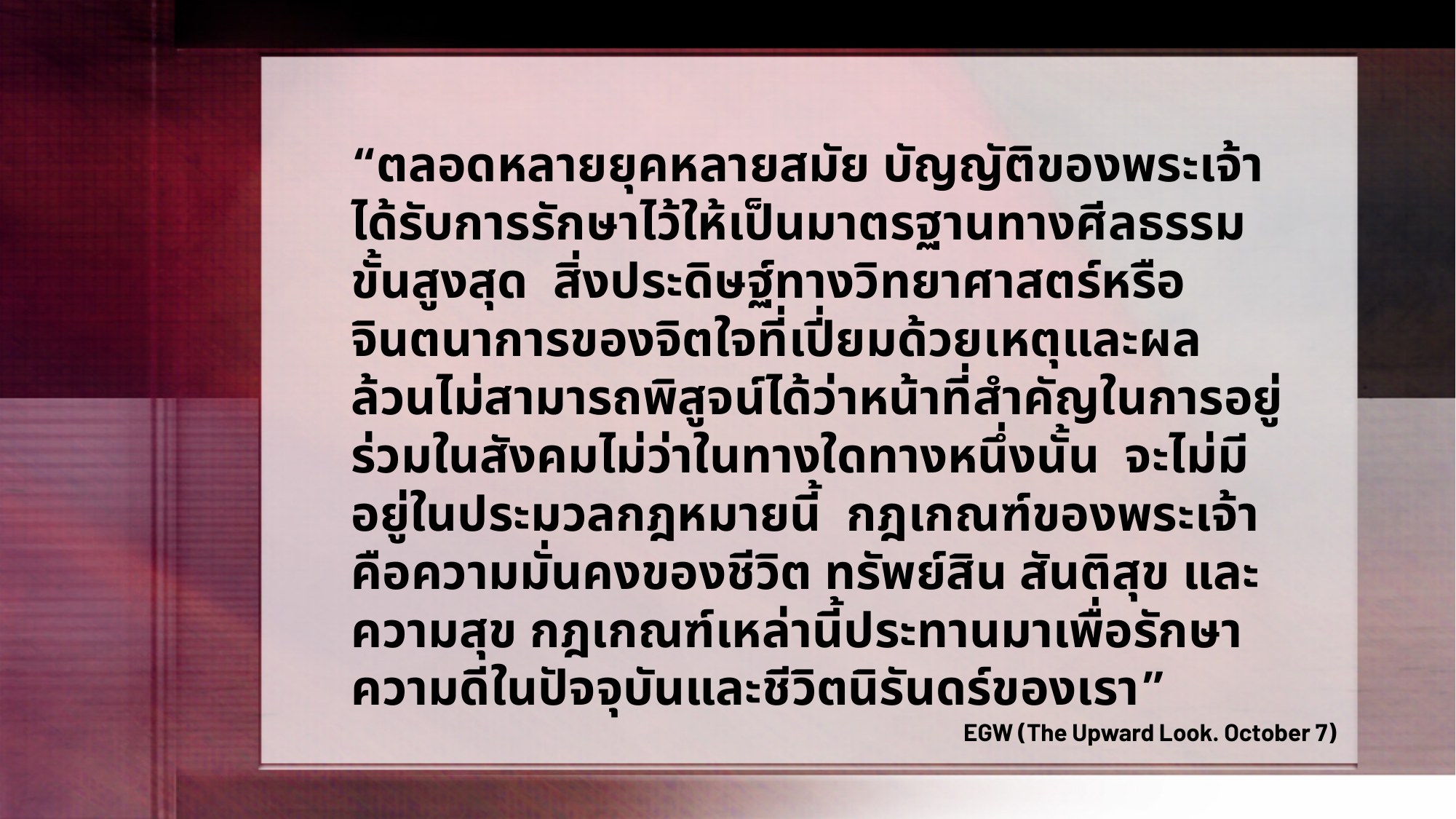

“ตลอดหลายยุคหลายสมัย บัญญัติของพระเจ้าได้รับการรักษาไว้ให้เป็นมาตรฐานทางศีลธรรมขั้นสูงสุด  สิ่งประดิษฐ์ทางวิทยาศาสตร์หรือจินตนาการของจิตใจที่เปี่ยมด้วยเหตุและผล  ล้วนไม่สามารถพิสูจน์ได้ว่าหน้าที่สำคัญในการอยู่ร่วมในสังคมไม่ว่าในทางใดทางหนึ่งนั้น  จะไม่มีอยู่ในประมวลกฎหมายนี้  กฎเกณฑ์ของพระเจ้าคือความมั่นคงของชีวิต ทรัพย์สิน สันติสุข และความสุข กฎเกณฑ์เหล่านี้ประทานมาเพื่อรักษาความดีในปัจจุบันและชีวิตนิรันดร์ของเรา”
EGW (The Upward Look. October 7)